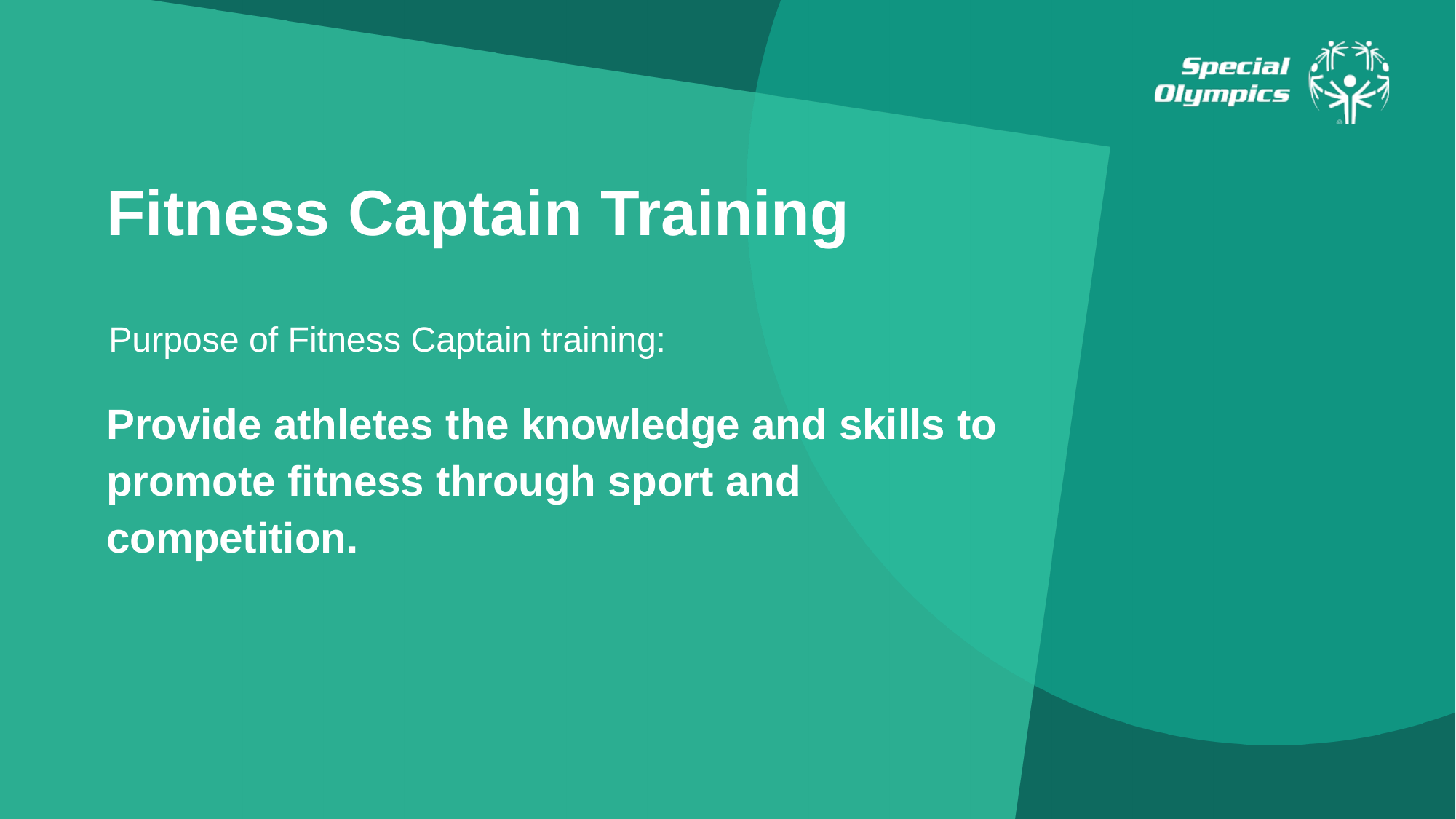

Fitness Captain Training
Purpose of Fitness Captain training:
Provide athletes the knowledge and skills to promote fitness through sport and competition.